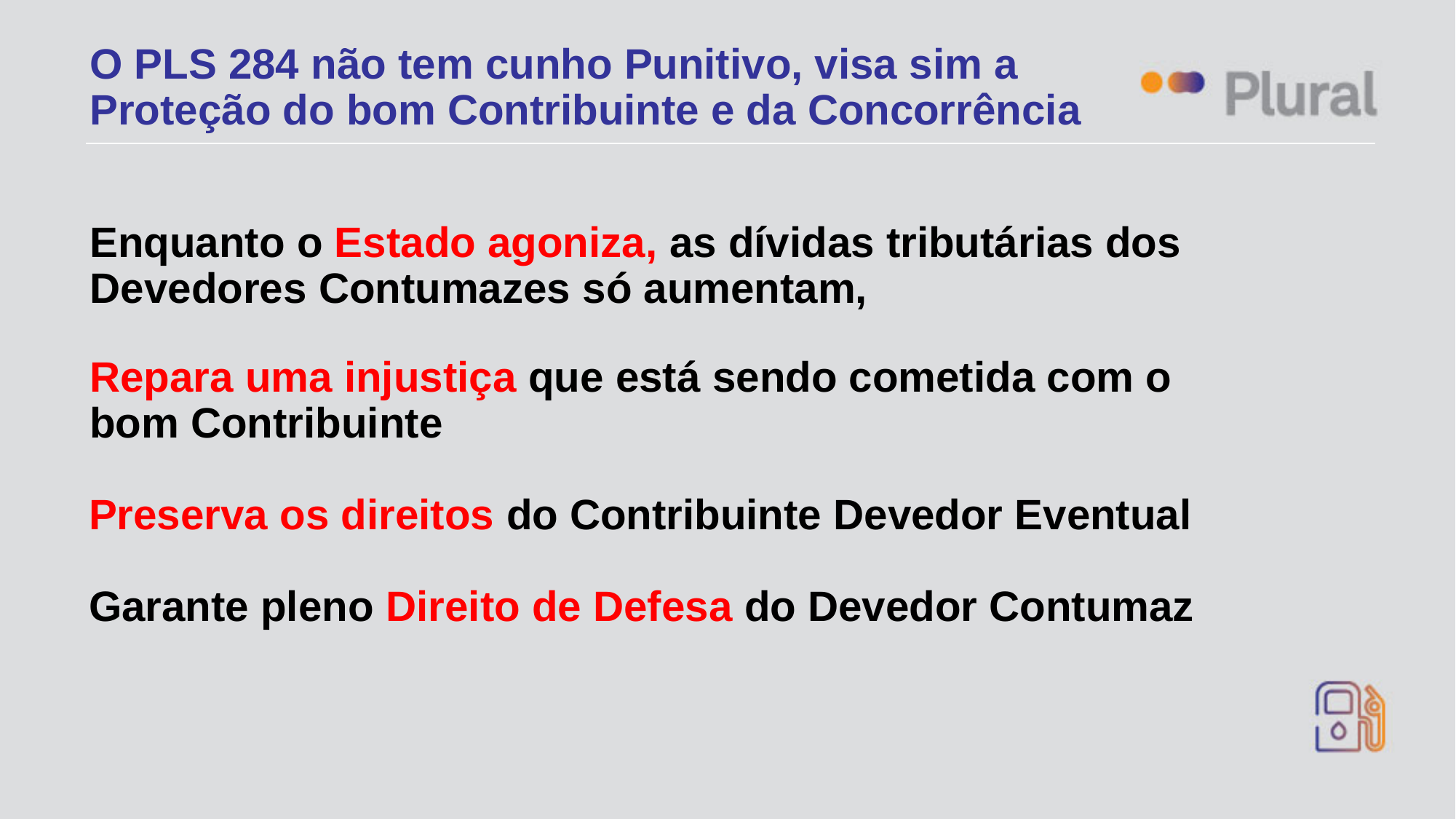

# O PLS 284 não tem cunho Punitivo, visa sim a Proteção do bom Contribuinte e da Concorrência
Enquanto o Estado agoniza, as dívidas tributárias dos Devedores Contumazes só aumentam,
Repara uma injustiça que está sendo cometida com o bom Contribuinte
Preserva os direitos do Contribuinte Devedor Eventual

Garante pleno Direito de Defesa do Devedor Contumaz